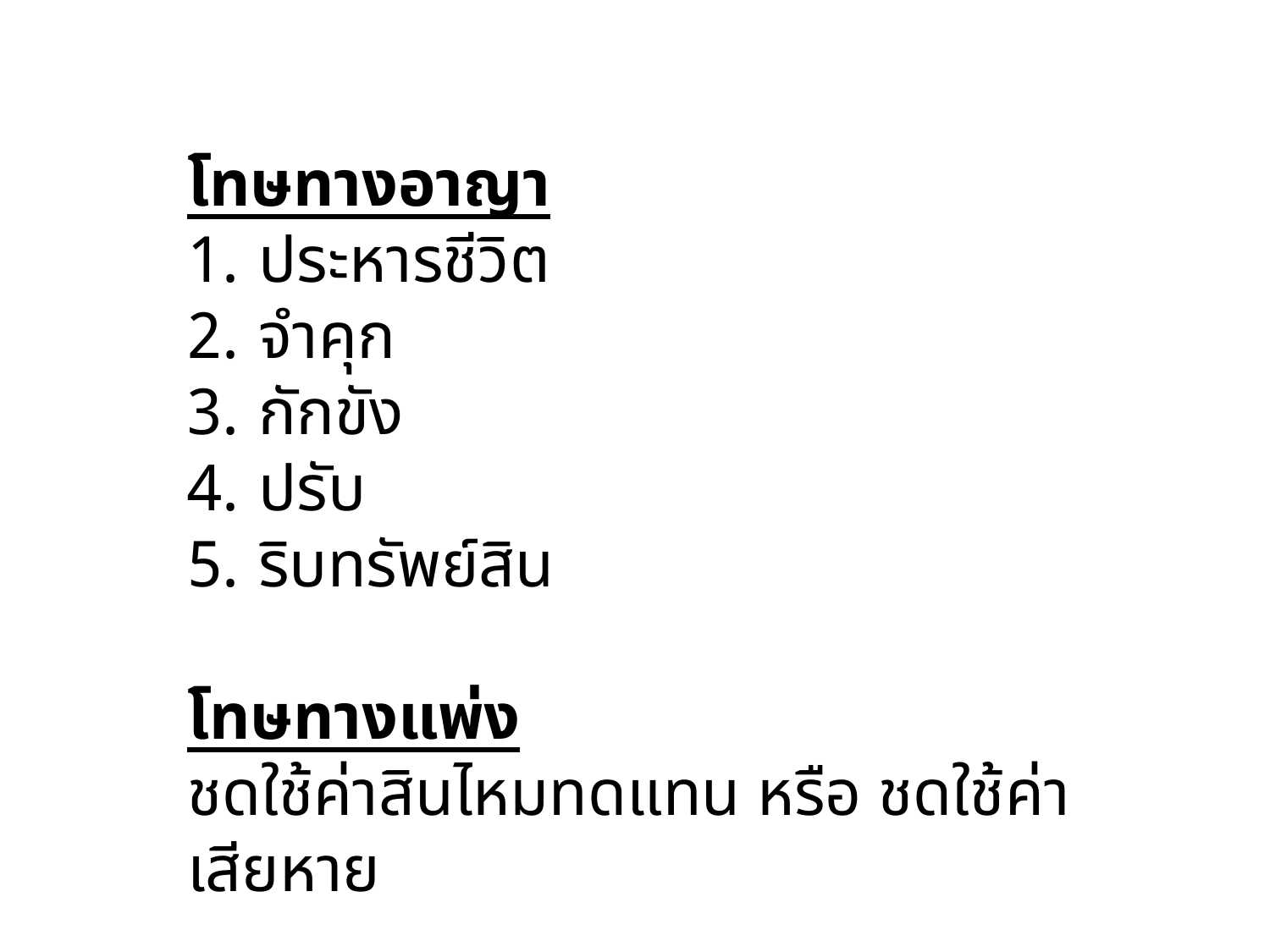

โทษทางอาญา
ประหารชีวิต
จำคุก
กักขัง
ปรับ
ริบทรัพย์สิน

โทษทางแพ่ง
ชดใช้ค่าสินไหมทดแทน หรือ ชดใช้ค่าเสียหาย